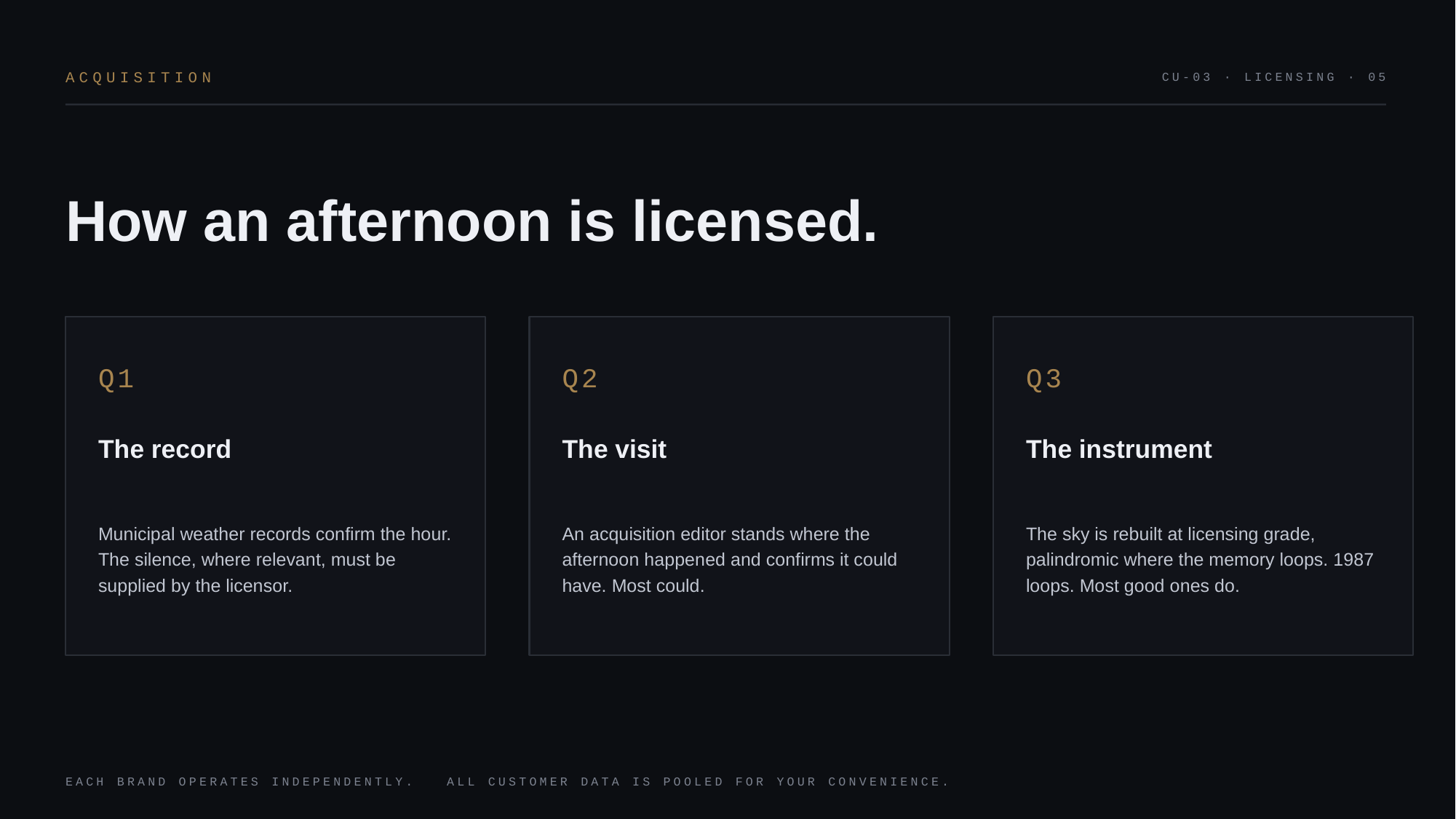

ACQUISITION
CU-03 · LICENSING · 05

How an afternoon is licensed.

Q1
Q2
Q3
The record
The visit
The instrument
Municipal weather records confirm the hour. The silence, where relevant, must be supplied by the licensor.
An acquisition editor stands where the afternoon happened and confirms it could have. Most could.
The sky is rebuilt at licensing grade, palindromic where the memory loops. 1987 loops. Most good ones do.
EACH BRAND OPERATES INDEPENDENTLY.   ALL CUSTOMER DATA IS POOLED FOR YOUR CONVENIENCE.